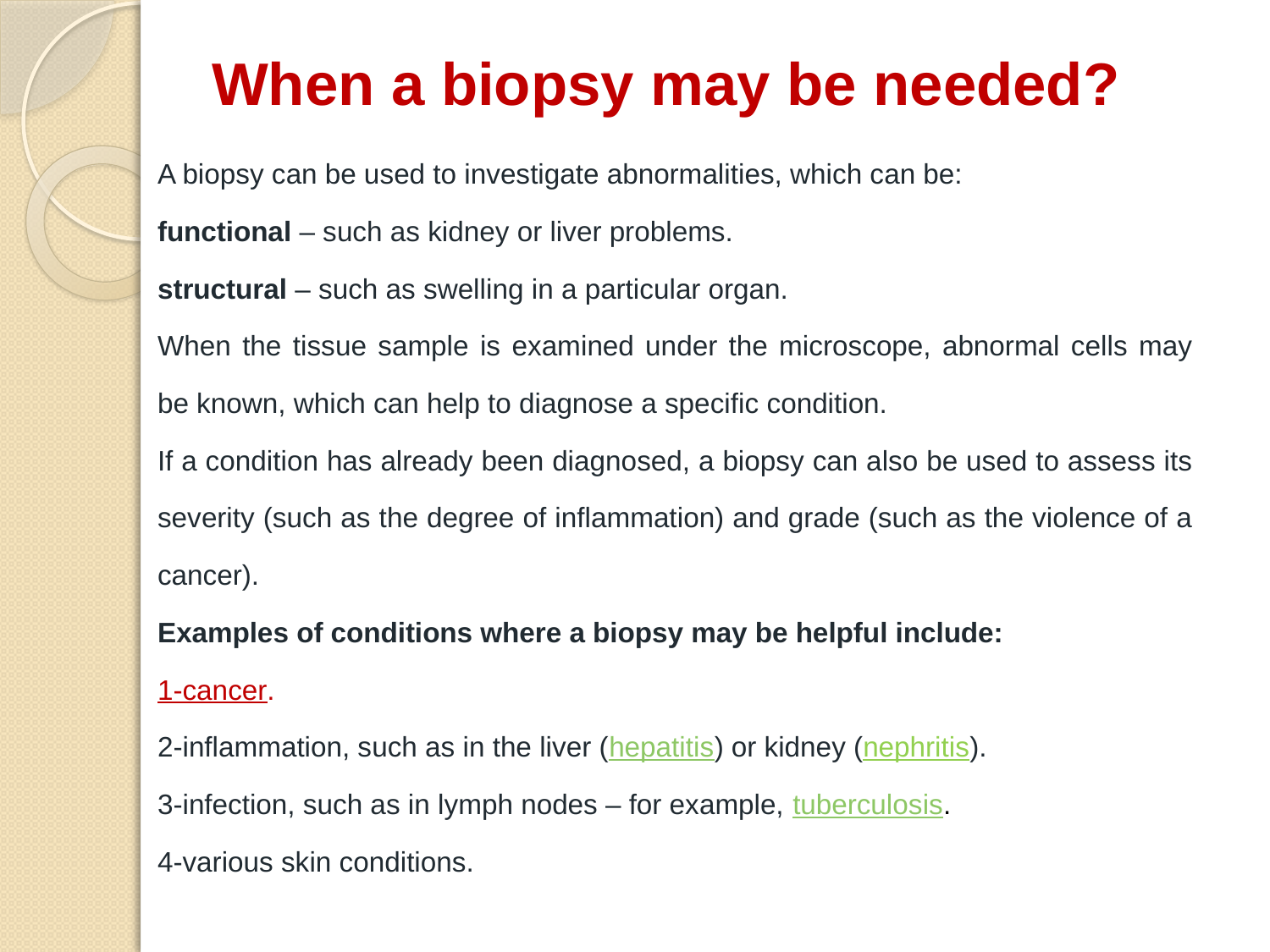

# When a biopsy may be needed?
A biopsy can be used to investigate abnormalities, which can be:
functional – such as kidney or liver problems.
structural – such as swelling in a particular organ.
When the tissue sample is examined under the microscope, abnormal cells may be known, which can help to diagnose a specific condition.
If a condition has already been diagnosed, a biopsy can also be used to assess its severity (such as the degree of inflammation) and grade (such as the violence of a cancer).
Examples of conditions where a biopsy may be helpful include:
1-cancer.
2-inflammation, such as in the liver (hepatitis) or kidney (nephritis).
3-infection, such as in lymph nodes – for example, tuberculosis.
4-various skin conditions.